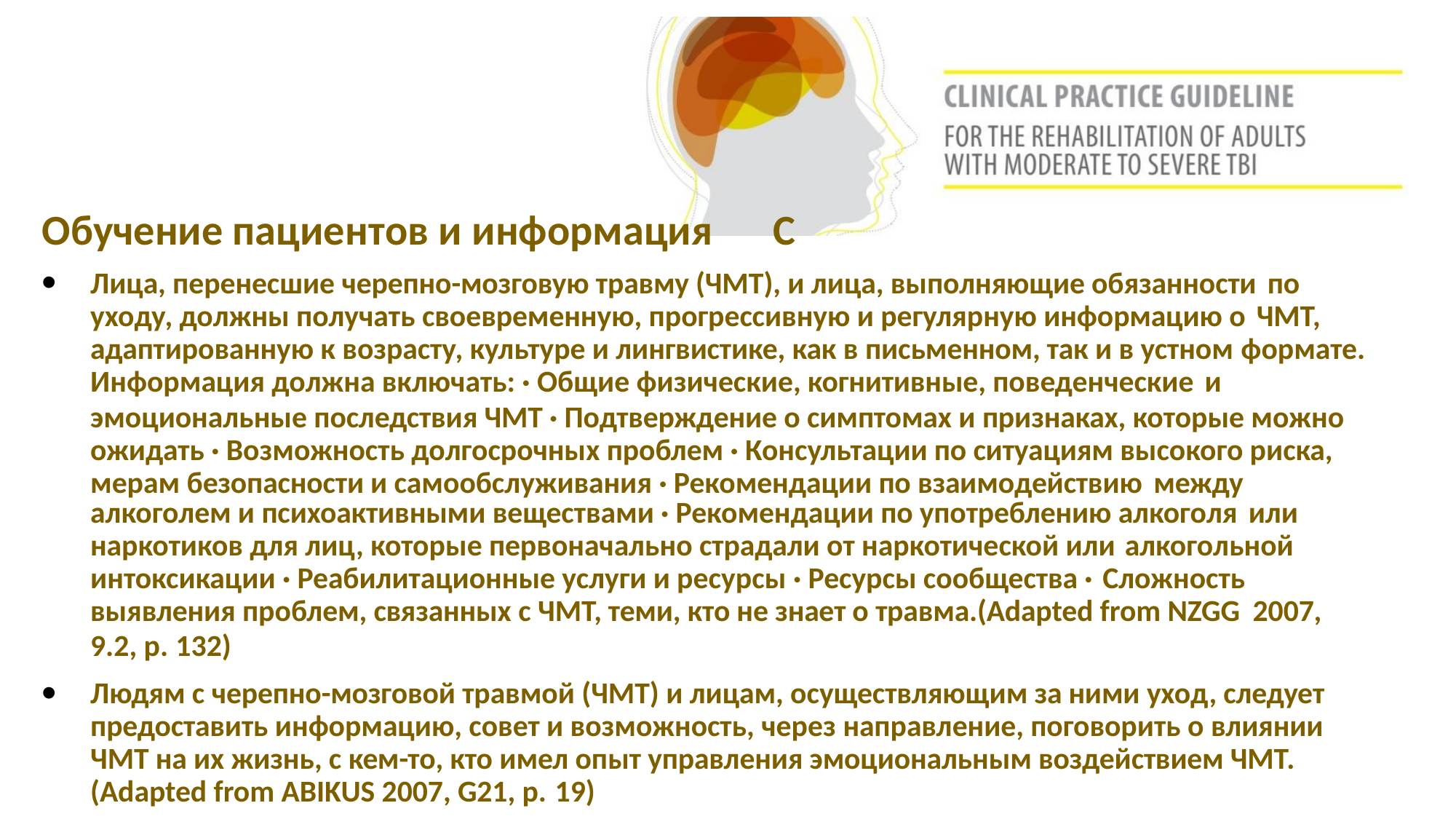

# Обучение пациентов и информация	С
Лица, перенесшие черепно-мозговую травму (ЧМТ), и лица, выполняющие обязанности по
уходу, должны получать своевременную, прогрессивную и регулярную информацию о ЧМТ,
адаптированную к возрасту, культуре и лингвистике, как в письменном, так и в устном формате.
Информация должна включать: · Общие физические, когнитивные, поведенческие и
эмоциональные последствия ЧМТ · Подтверждение о симптомах и признаках, которые можно  ожидать · Возможность долгосрочных проблем · Консультации по ситуациям высокого риска,  мерам безопасности и самообслуживания · Рекомендации по взаимодействию между
алкоголем и психоактивными веществами · Рекомендации по употреблению алкоголя или
наркотиков для лиц, которые первоначально страдали от наркотической или алкогольной
интоксикации · Реабилитационные услуги и ресурсы · Ресурсы сообщества · Сложность
выявления проблем, связанных с ЧМТ, теми, кто не знает о травма.(Adapted from NZGG 2007,
9.2, p. 132)
Людям с черепно-мозговой травмой (ЧМТ) и лицам, осуществляющим за ними уход, следует  предоставить информацию, совет и возможность, через направление, поговорить о влиянии  ЧМТ на их жизнь, с кем-то, кто имел опыт управления эмоциональным воздействием ЧМТ.  (Adapted from ABIKUS 2007, G21, p. 19)